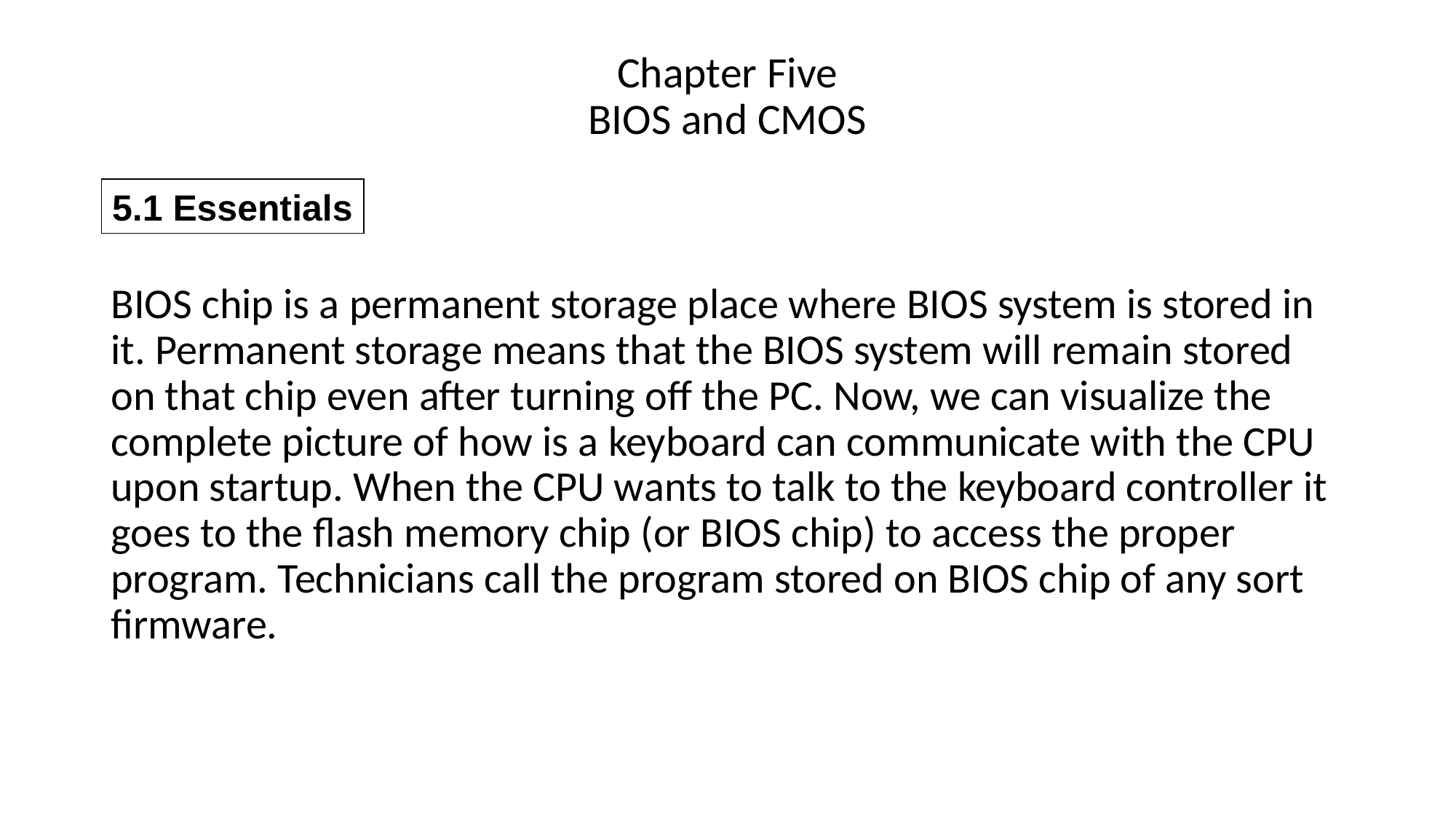

# Chapter Five BIOS and CMOS
5.1 Essentials
BIOS chip is a permanent storage place where BIOS system is stored in it. Permanent storage means that the BIOS system will remain stored on that chip even after turning off the PC. Now, we can visualize the complete picture of how is a keyboard can communicate with the CPU upon startup. When the CPU wants to talk to the keyboard controller it goes to the flash memory chip (or BIOS chip) to access the proper program. Technicians call the program stored on BIOS chip of any sort firmware.